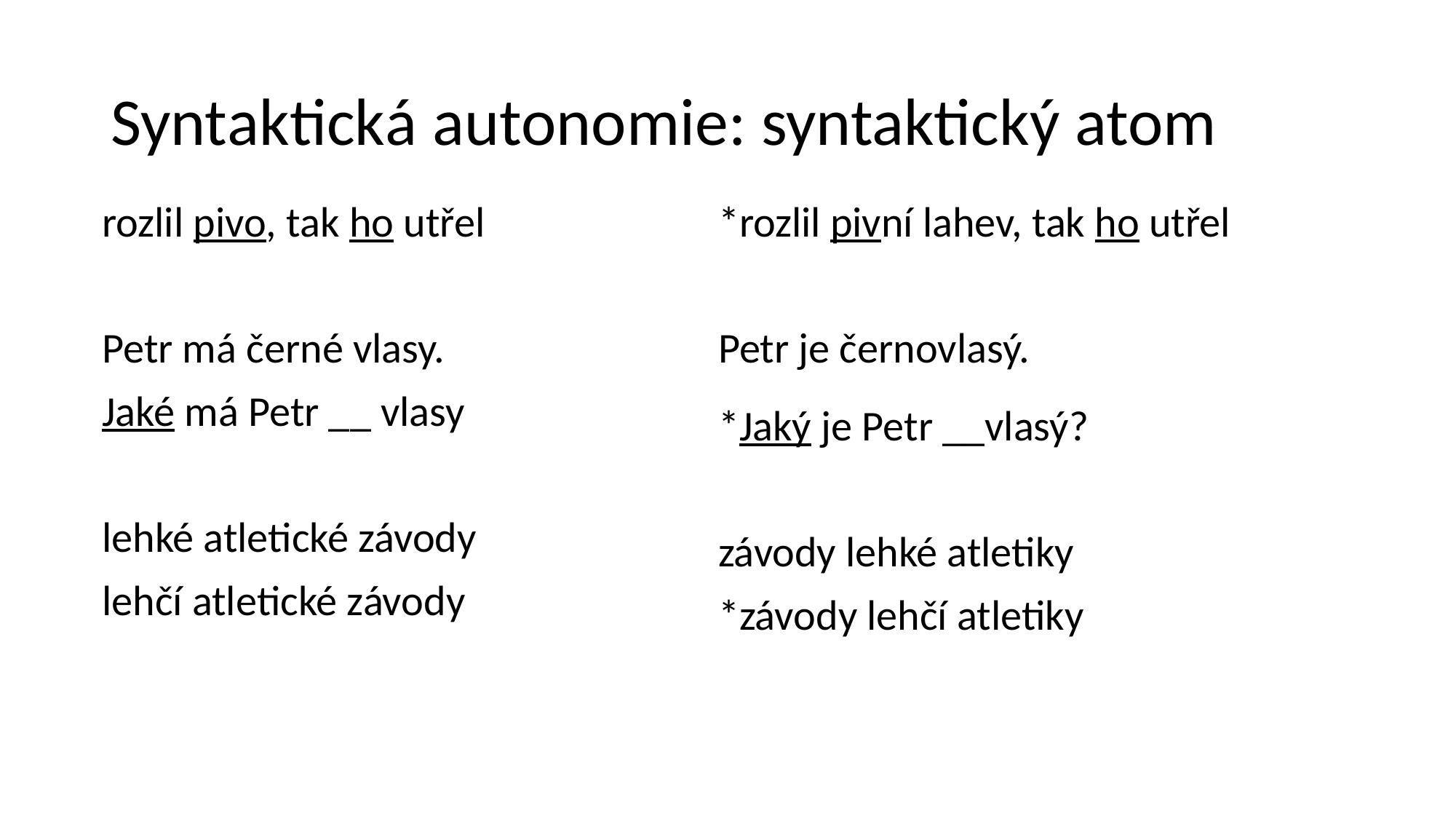

# Syntaktická autonomie: syntaktický atom
| rozlil pivo, tak ho utřel | \*rozlil pivní lahev, tak ho utřel |
| --- | --- |
|  |  |
| Petr má černé vlasy. | Petr je černovlasý. |
| Jaké má Petr \_\_ vlasy | \*Jaký je Petr \_\_vlasý? |
|  |  |
| lehké atletické závody | závody lehké atletiky |
| lehčí atletické závody | \*závody lehčí atletiky |
|  |  |